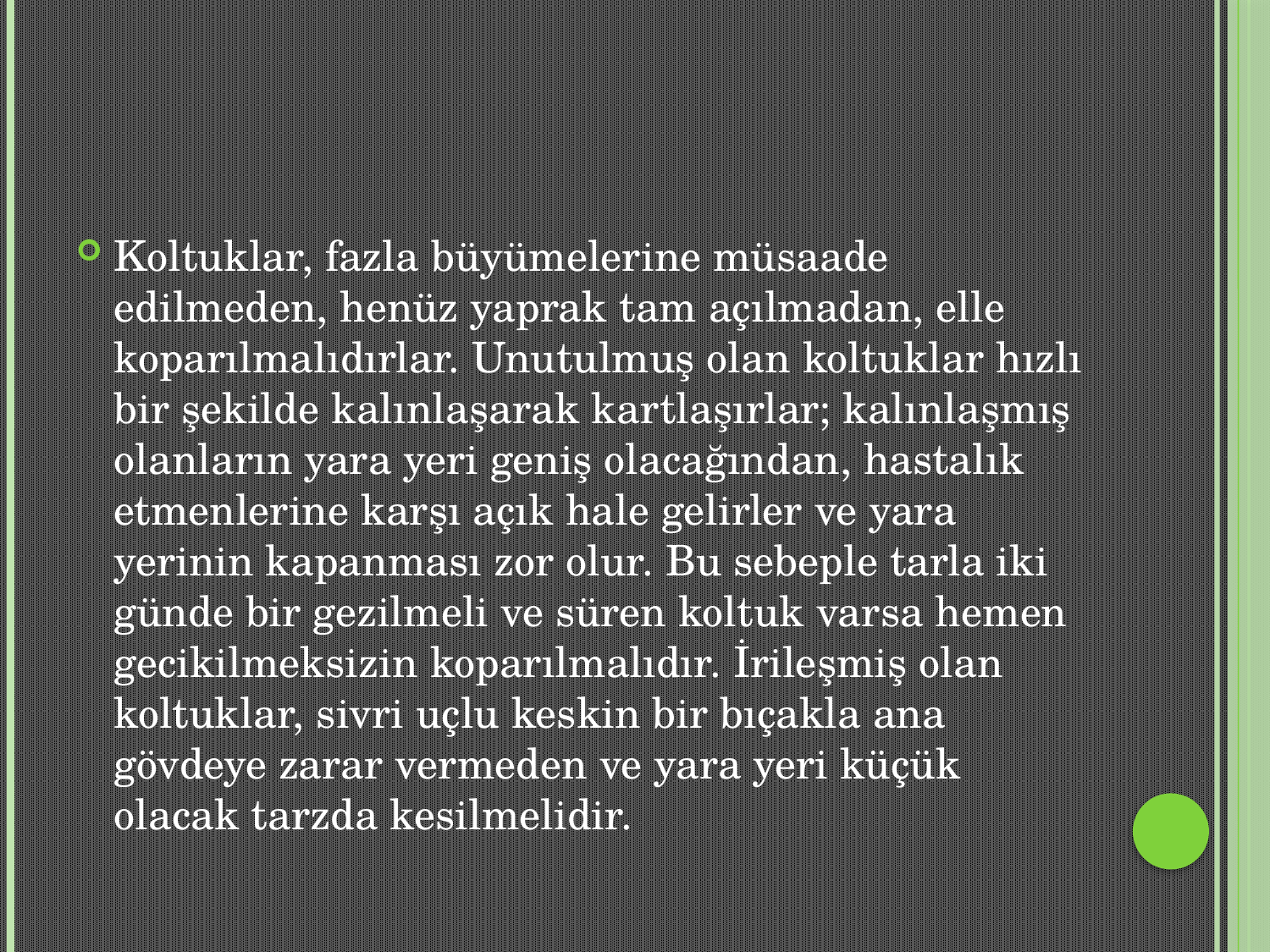

#
Koltuklar, fazla büyümelerine müsaade edilmeden, henüz yaprak tam açılmadan, elle koparılmalıdırlar. Unutulmuş olan koltuklar hızlı bir şekilde kalınlaşarak kartlaşırlar; kalınlaşmış olanların yara yeri geniş olacağından, hastalık etmenlerine karşı açık hale gelirler ve yara yerinin kapanması zor olur. Bu sebeple tarla iki günde bir gezilmeli ve süren koltuk varsa hemen gecikilmeksizin koparılmalıdır. İrileşmiş olan koltuklar, sivri uçlu keskin bir bıçakla ana gövdeye zarar vermeden ve yara yeri küçük olacak tarzda kesilmelidir.